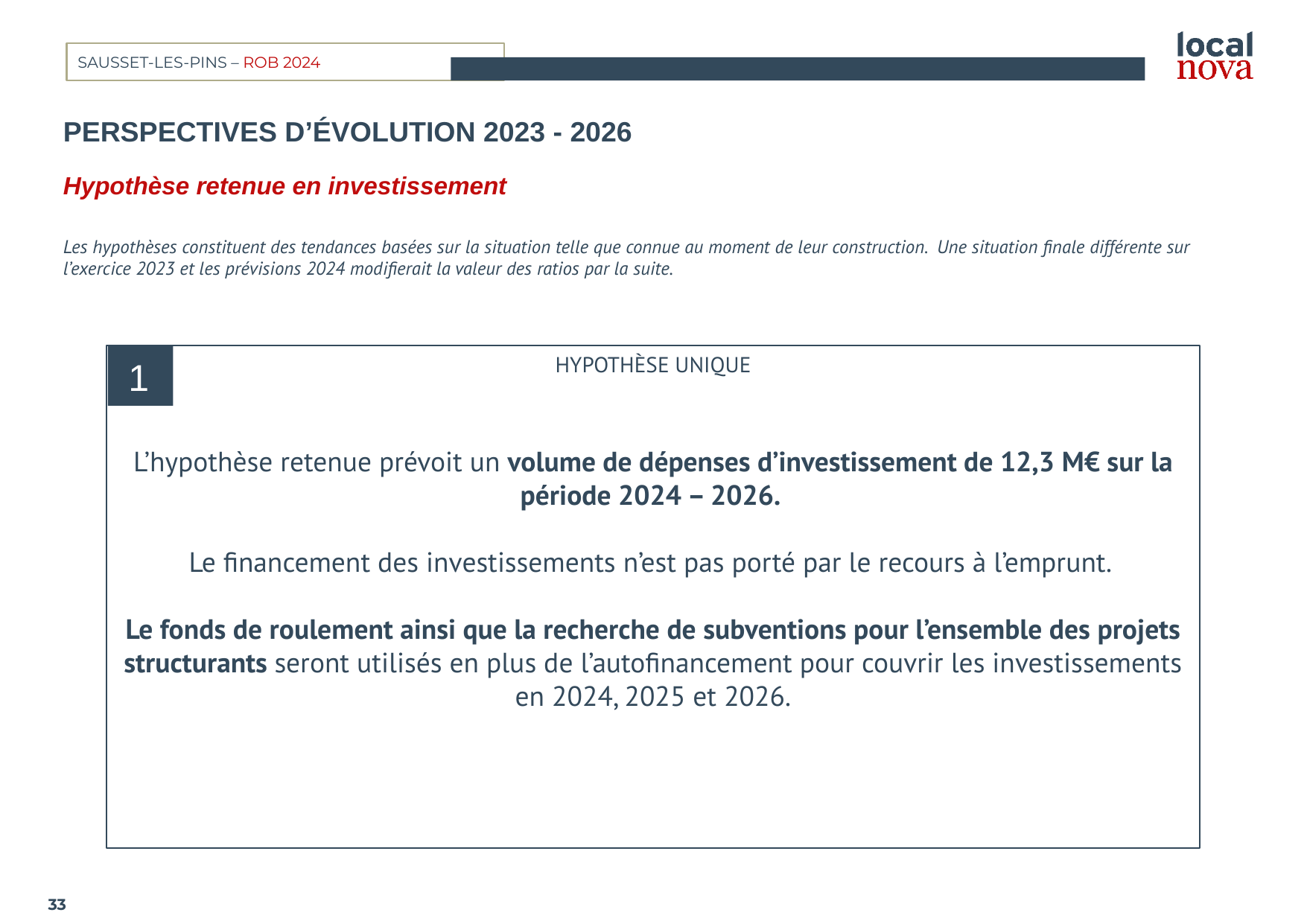

PERSPECTIVES D’ÉVOLUTION 2023 - 2026
Hypothèse retenue en investissement
Les hypothèses constituent des tendances basées sur la situation telle que connue au moment de leur construction.  Une situation finale différente sur l’exercice 2023 et les prévisions 2024 modifierait la valeur des ratios par la suite.
HYPOTHÈSE UNIQUE

L’hypothèse retenue prévoit un volume de dépenses d’investissement de 12,3 M€ sur la période 2024 – 2026.

Le financement des investissements n’est pas porté par le recours à l’emprunt.

Le fonds de roulement ainsi que la recherche de subventions pour l’ensemble des projets structurants seront utilisés en plus de l’autofinancement pour couvrir les investissements en 2024, 2025 et 2026.

1